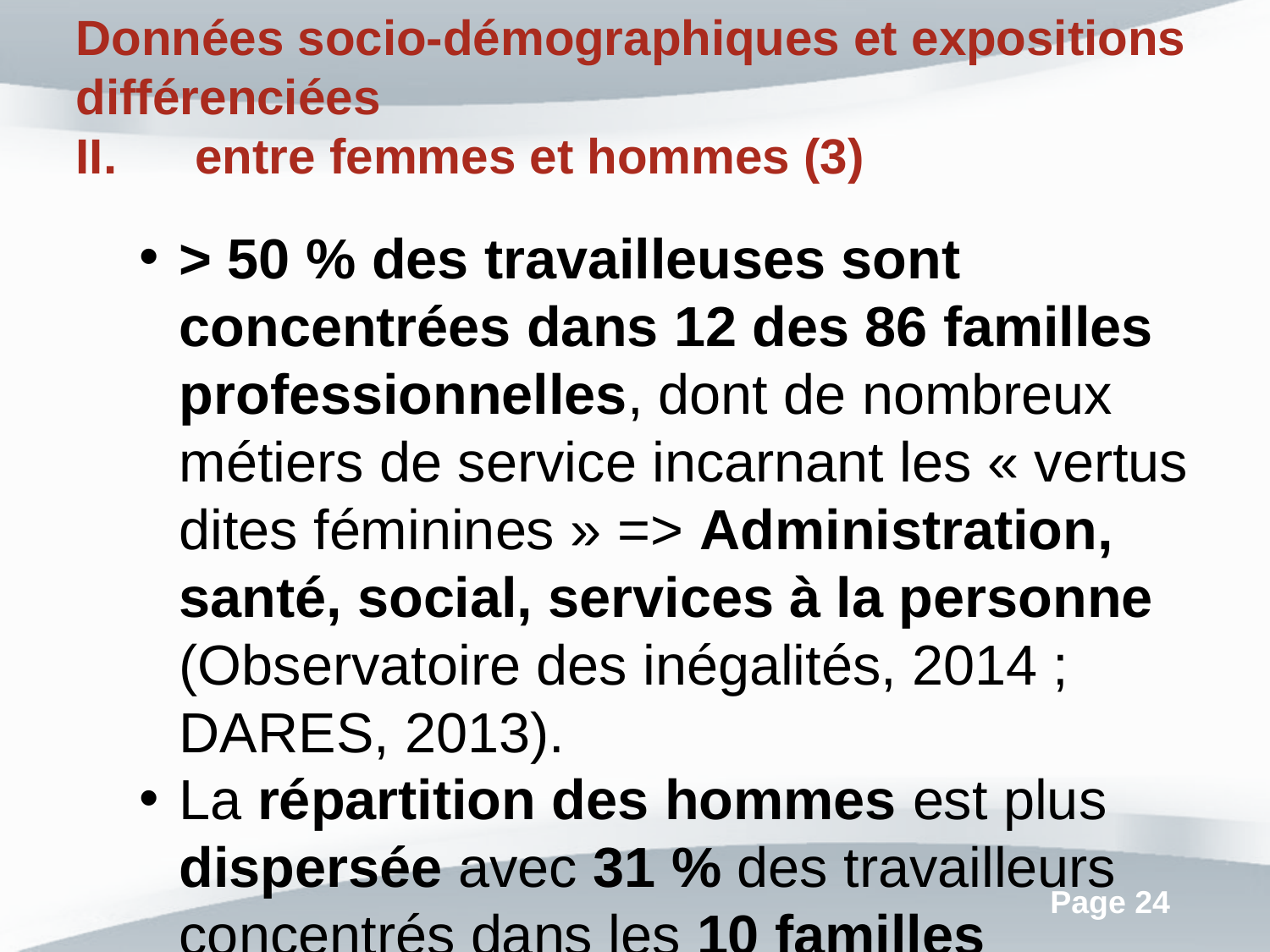

Données socio-démographiques et expositions différenciées
entre femmes et hommes (3)
> 50 % des travailleuses sont concentrées dans 12 des 86 familles professionnelles, dont de nombreux métiers de service incarnant les « vertus dites féminines » => Administration, santé, social, services à la personne (Observatoire des inégalités, 2014 ; DARES, 2013).
La répartition des hommes est plus dispersée avec 31 % des travailleurs concentrés dans les 10 familles professionnelles les plus masculines (DARES, 2013).
13 % des emplois sont mixtes (ANACT, 2019) => Caractère plus limité des possibilités de carrières féminines ;
Au sein d’un même métier mixte, il persiste une répartition sexuée des tâches (ANACT, 2019) => Division sexuelle du travail.